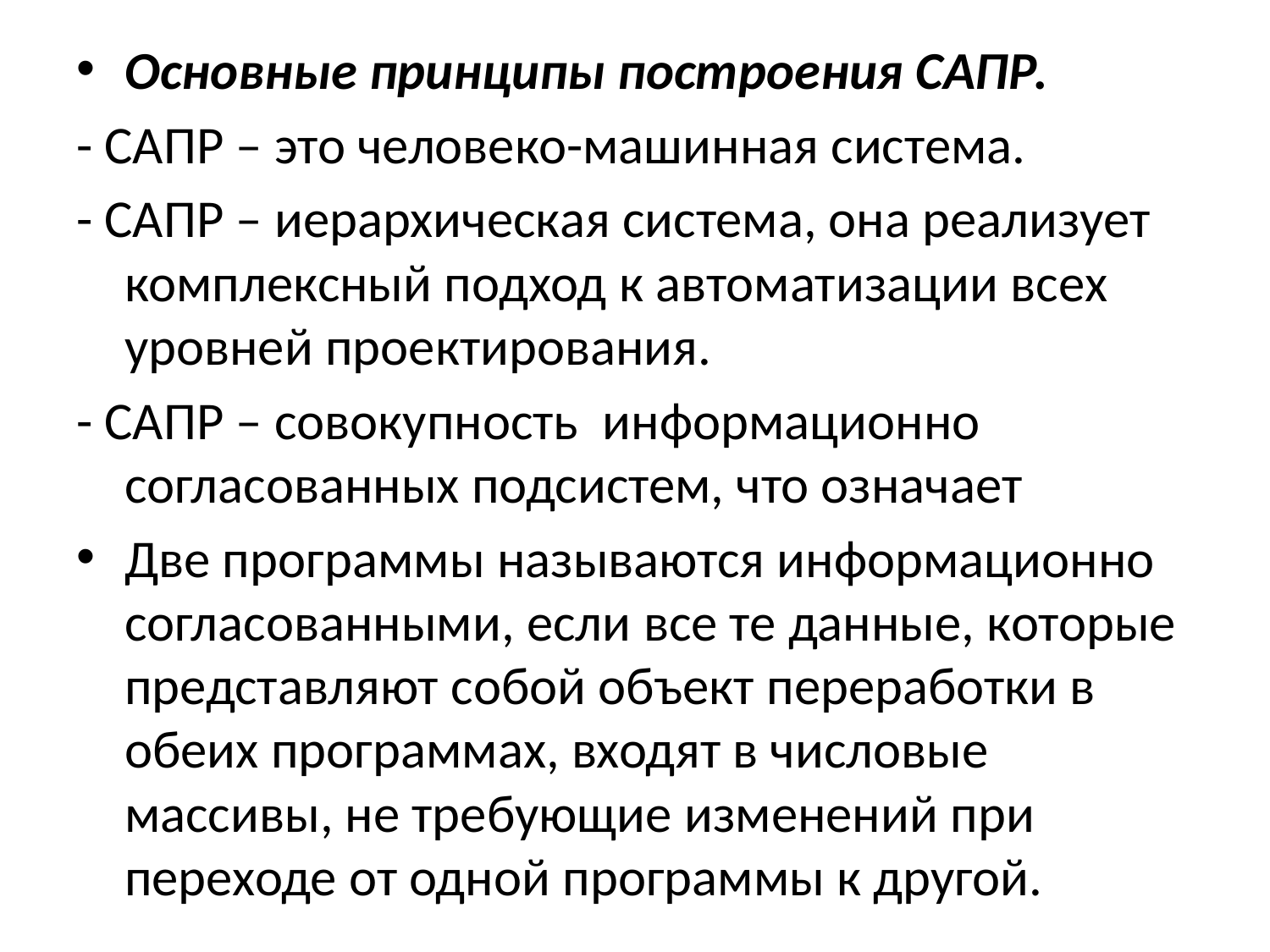

Основные принципы построения САПР.
- САПР – это человеко-машинная система.
- САПР – иерархическая система, она реализует комплексный подход к автоматизации всех уровней проектирования.
- САПР – совокупность  информационно согласованных подсистем, что означает
Две программы называются информационно согласованными, если все те данные, которые представляют собой объект переработки в обеих программах, входят в числовые массивы, не требующие изменений при переходе от одной программы к другой.